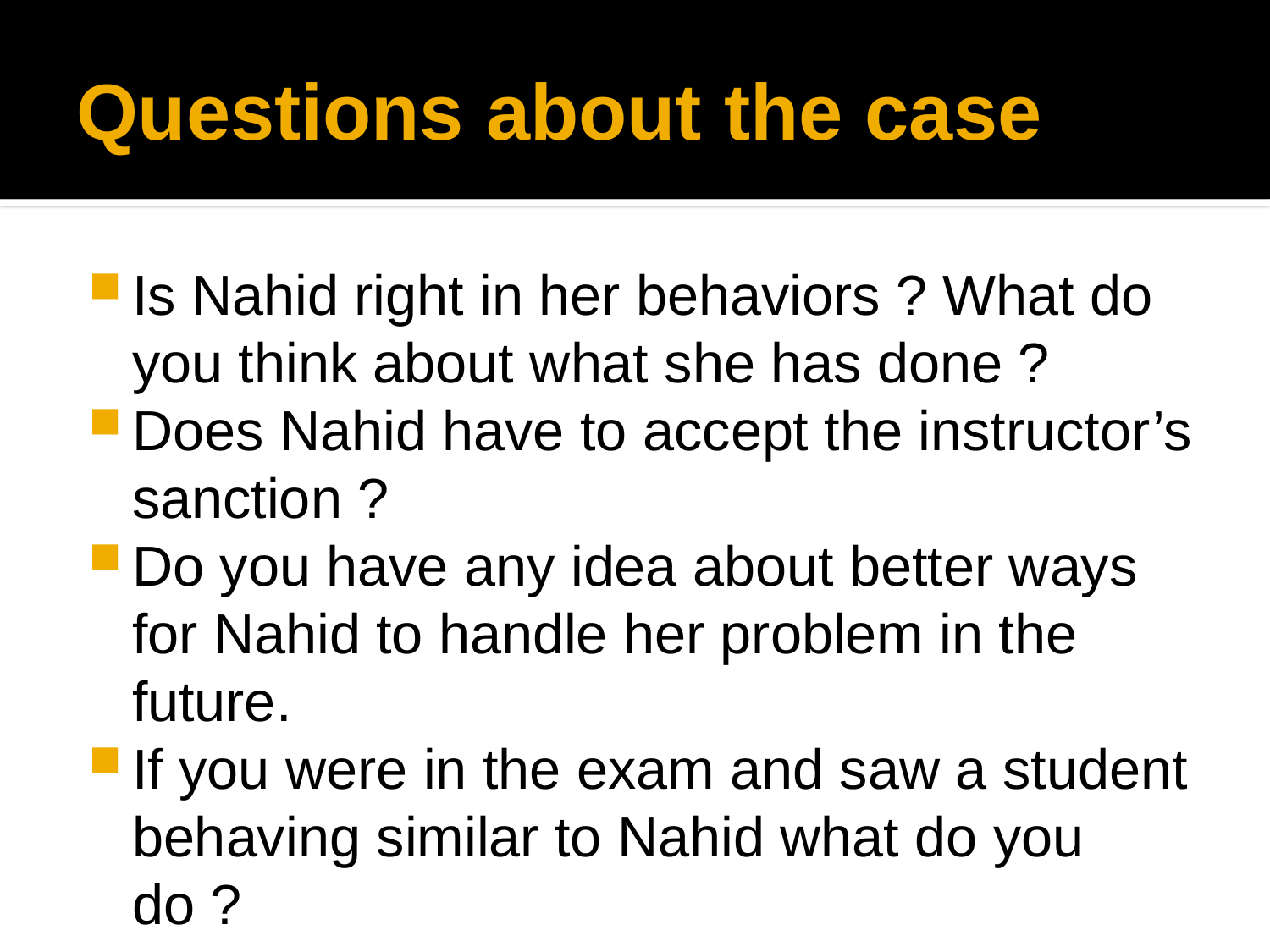

# Questions about the case
Is Nahid right in her behaviors ? What do you think about what she has done ?
Does Nahid have to accept the instructor’s sanction ?
Do you have any idea about better ways for Nahid to handle her problem in the future.
If you were in the exam and saw a student behaving similar to Nahid what do you do ?